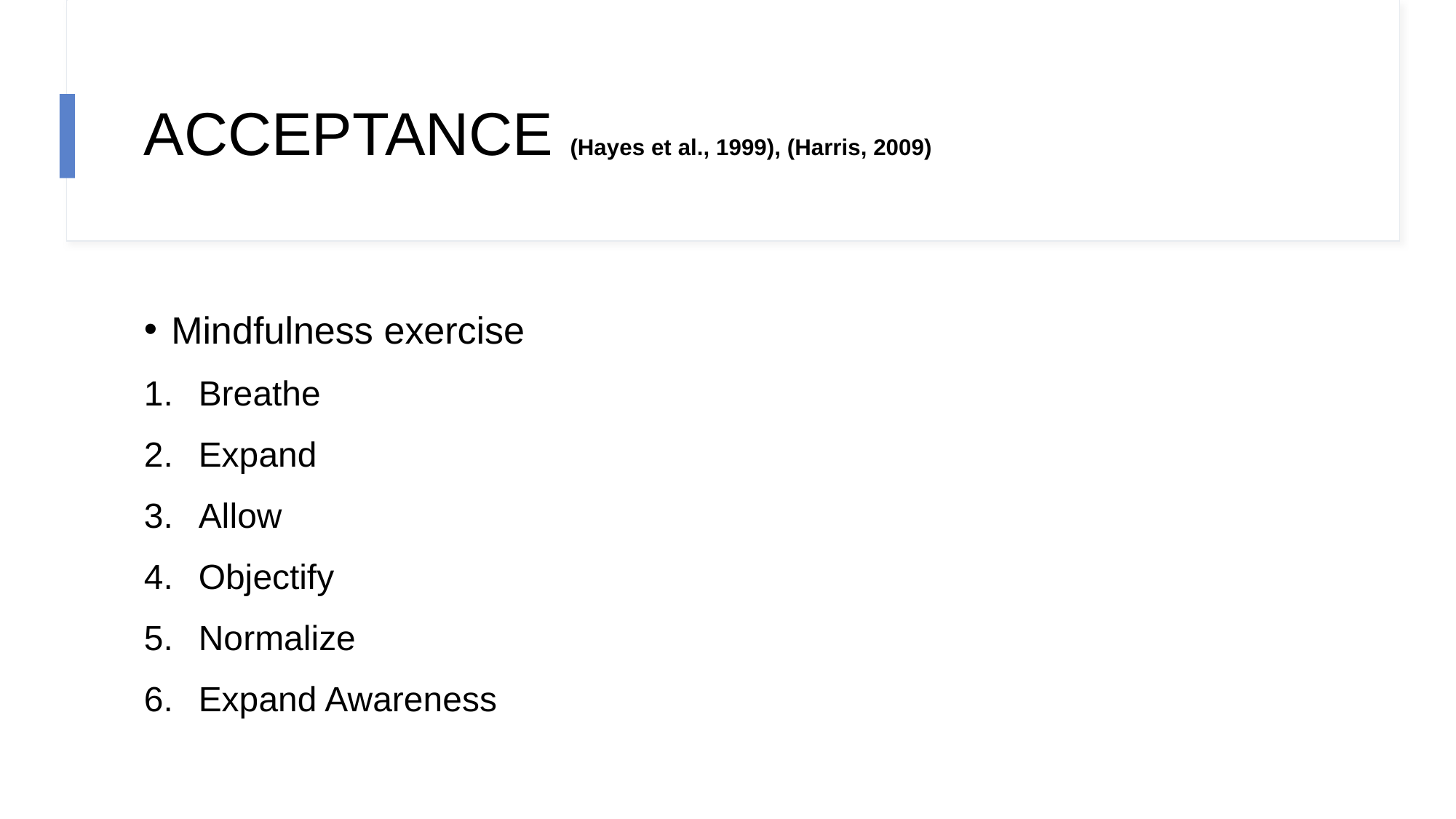

# ACCEPTANCE (Hayes et al., 1999), (Harris, 2009)
Mindfulness exercise
Breathe
Expand
Allow
Objectify
Normalize
Expand Awareness